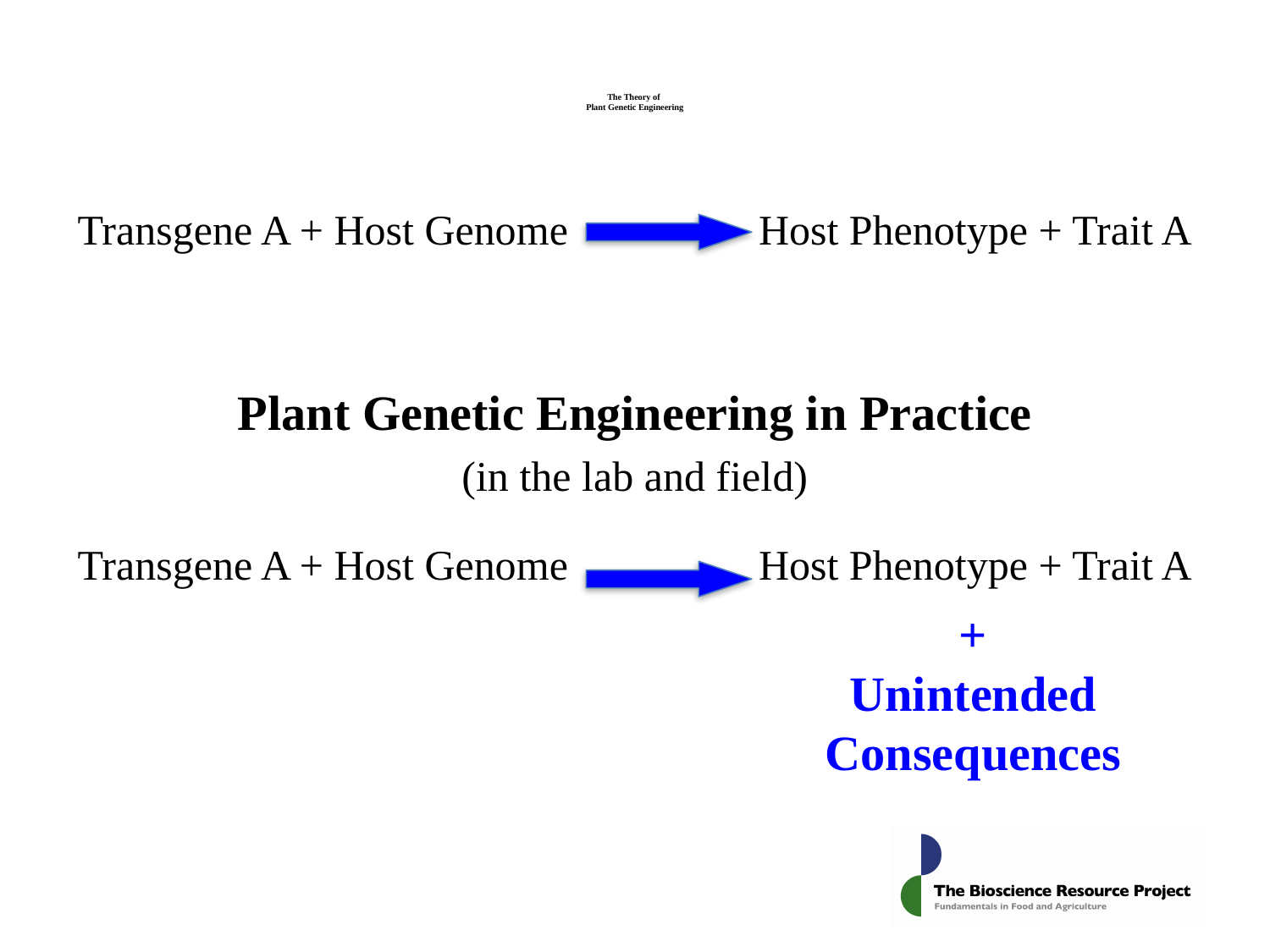

# The Theory of Plant Genetic Engineering
Transgene A + Host Genome                  Host Phenotype + Trait A

Plant Genetic Engineering in Practice
(in the lab and field)

Transgene A + Host Genome                  Host Phenotype + Trait A

+
Unintended Consequences